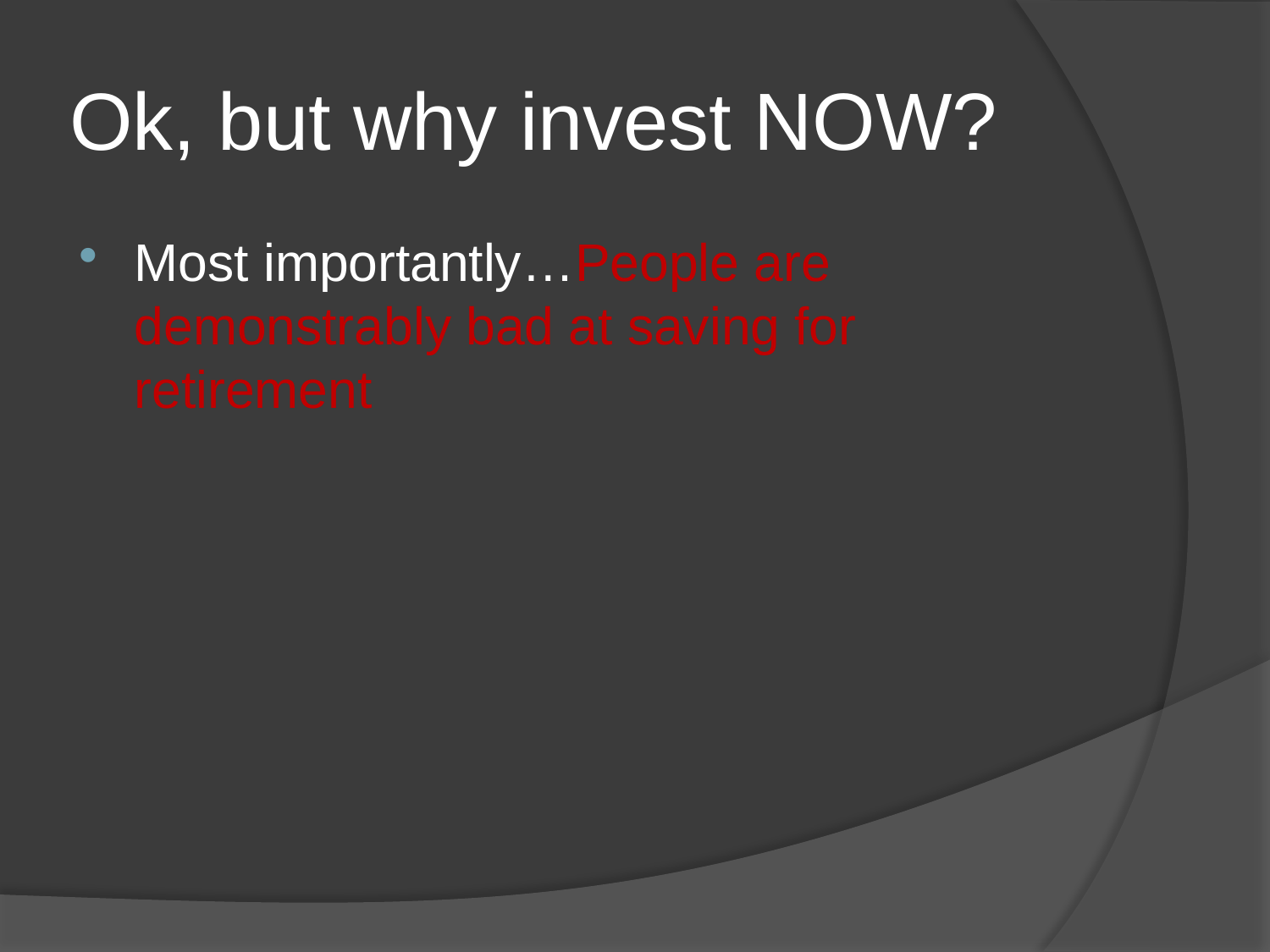

# Ok, but why invest NOW?
Most importantly…People are demonstrably bad at saving for retirement